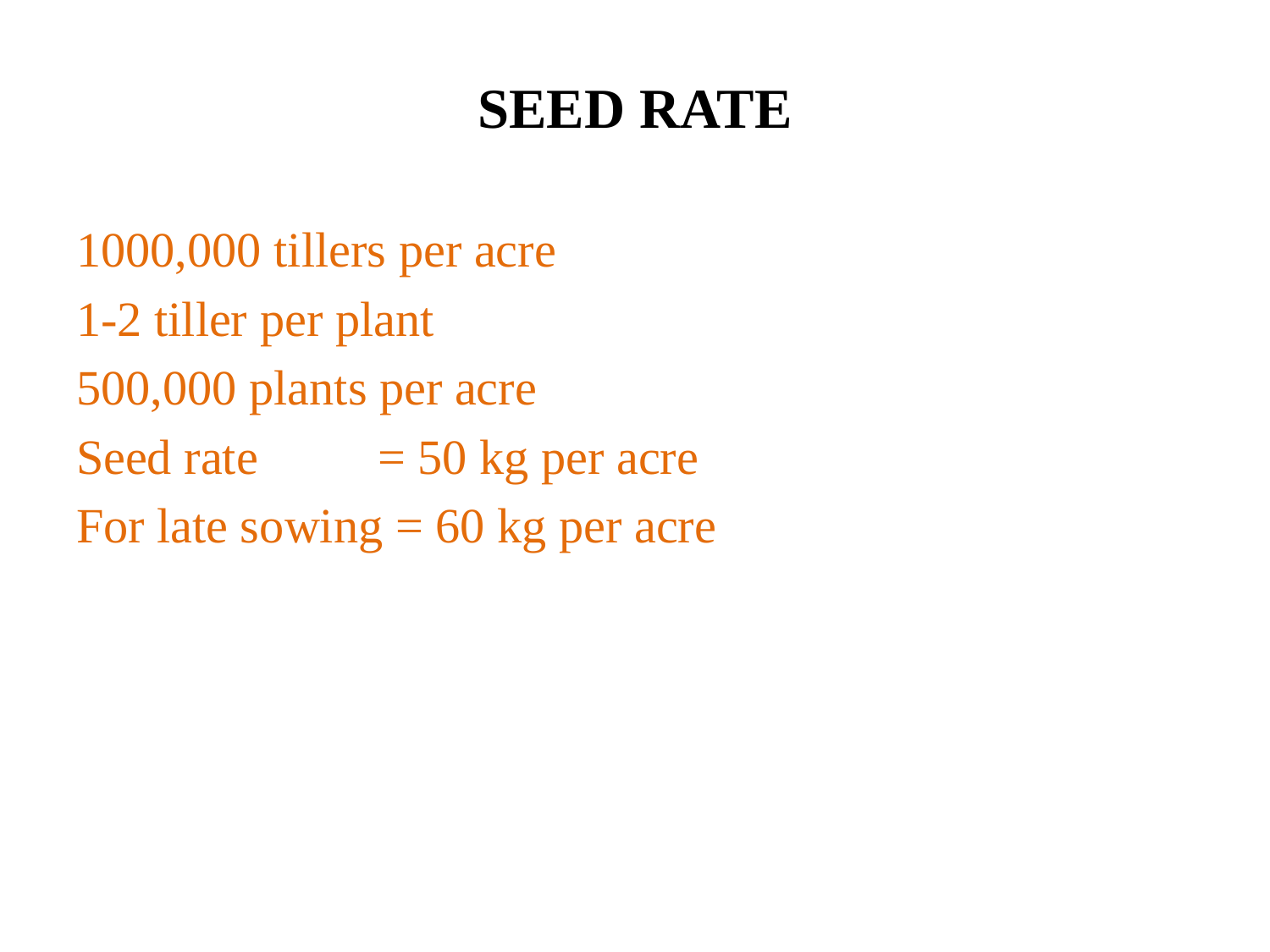

# SEED RATE
1000,000 tillers per acre
1-2 tiller per plant
500,000 plants per acre
Seed rate	= 50 kg per acre
For late sowing = 60 kg per acre